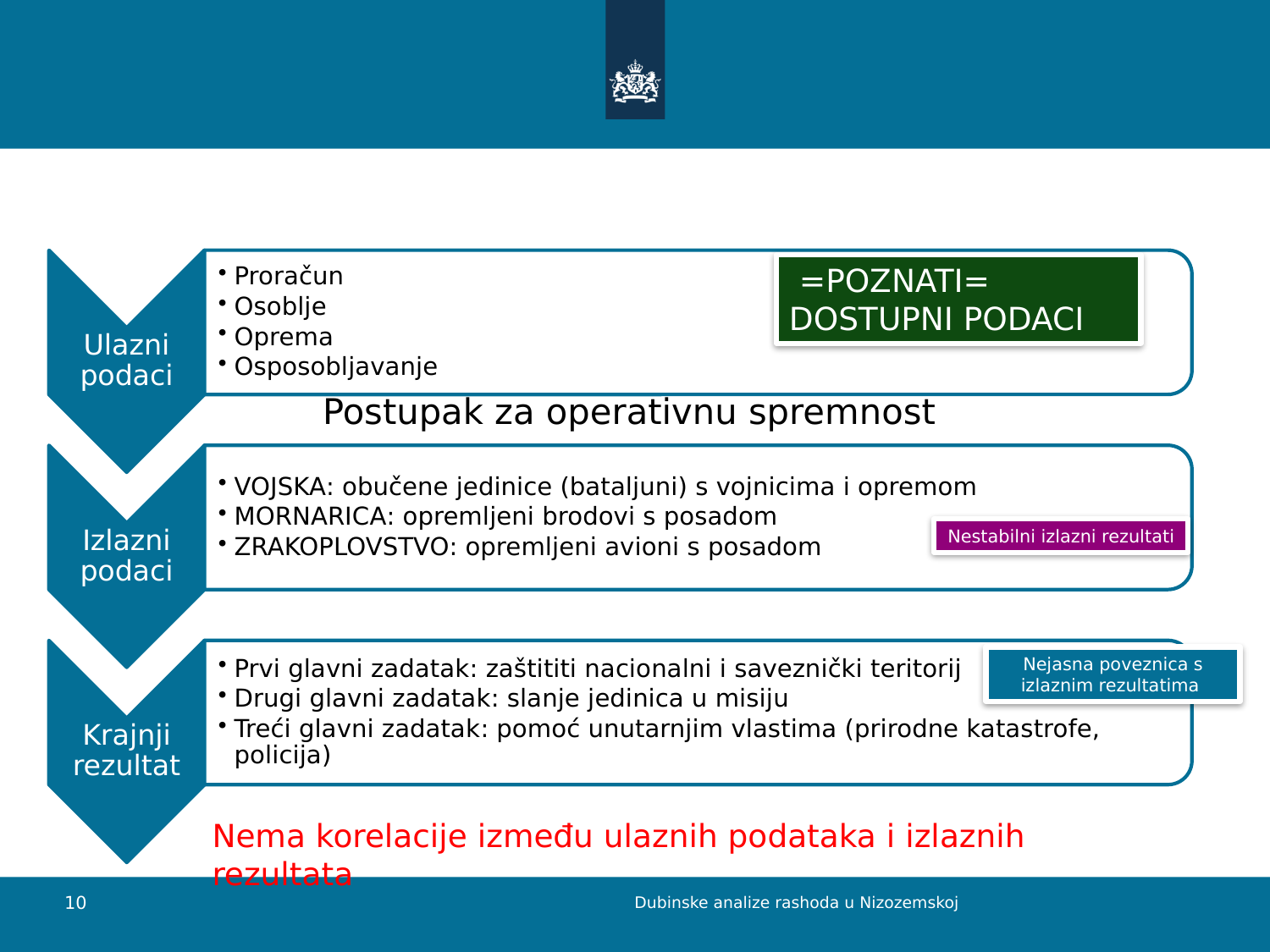

#
Ulazni podaci
Proračun
Osoblje
Oprema
Osposobljavanje
Izlazni podaci
VOJSKA: obučene jedinice (bataljuni) s vojnicima i opremom
MORNARICA: opremljeni brodovi s posadom
ZRAKOPLOVSTVO: opremljeni avioni s posadom
Krajnji rezultat
Prvi glavni zadatak: zaštititi nacionalni i saveznički teritorij
Drugi glavni zadatak: slanje jedinica u misiju
Treći glavni zadatak: pomoć unutarnjim vlastima (prirodne katastrofe, policija)
 =POZNATI=
DOSTUPNI PODACI
Postupak za operativnu spremnost
Nestabilni izlazni rezultati
Nejasna poveznica s izlaznim rezultatima
Nema korelacije između ulaznih podataka i izlaznih rezultata
Dubinske analize rashoda u Nizozemskoj